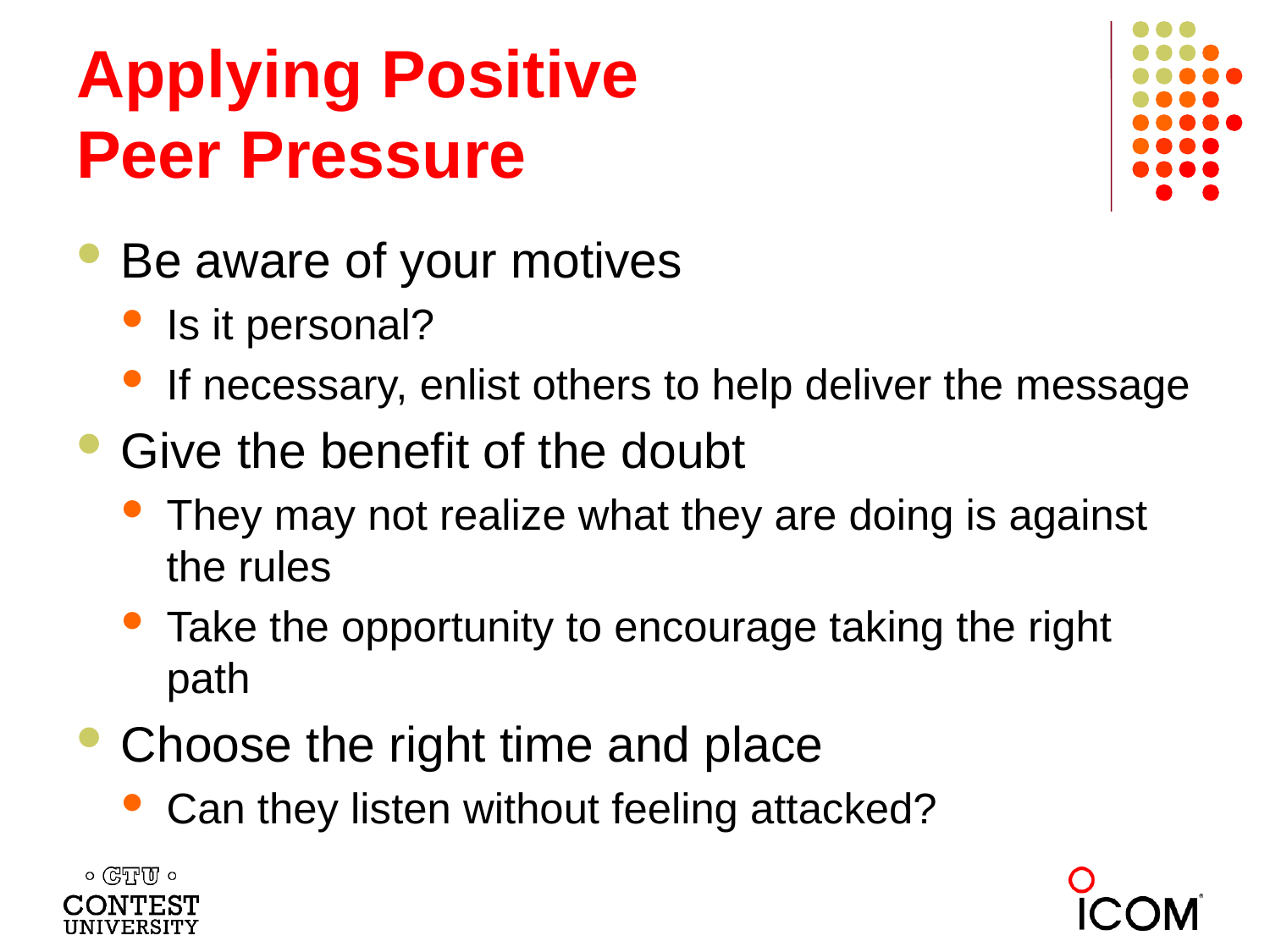

# Applying Positive Peer Pressure
Be aware of your motives
Is it personal?
If necessary, enlist others to help deliver the message
Give the benefit of the doubt
They may not realize what they are doing is against the rules
Take the opportunity to encourage taking the right path
Choose the right time and place
Can they listen without feeling attacked?